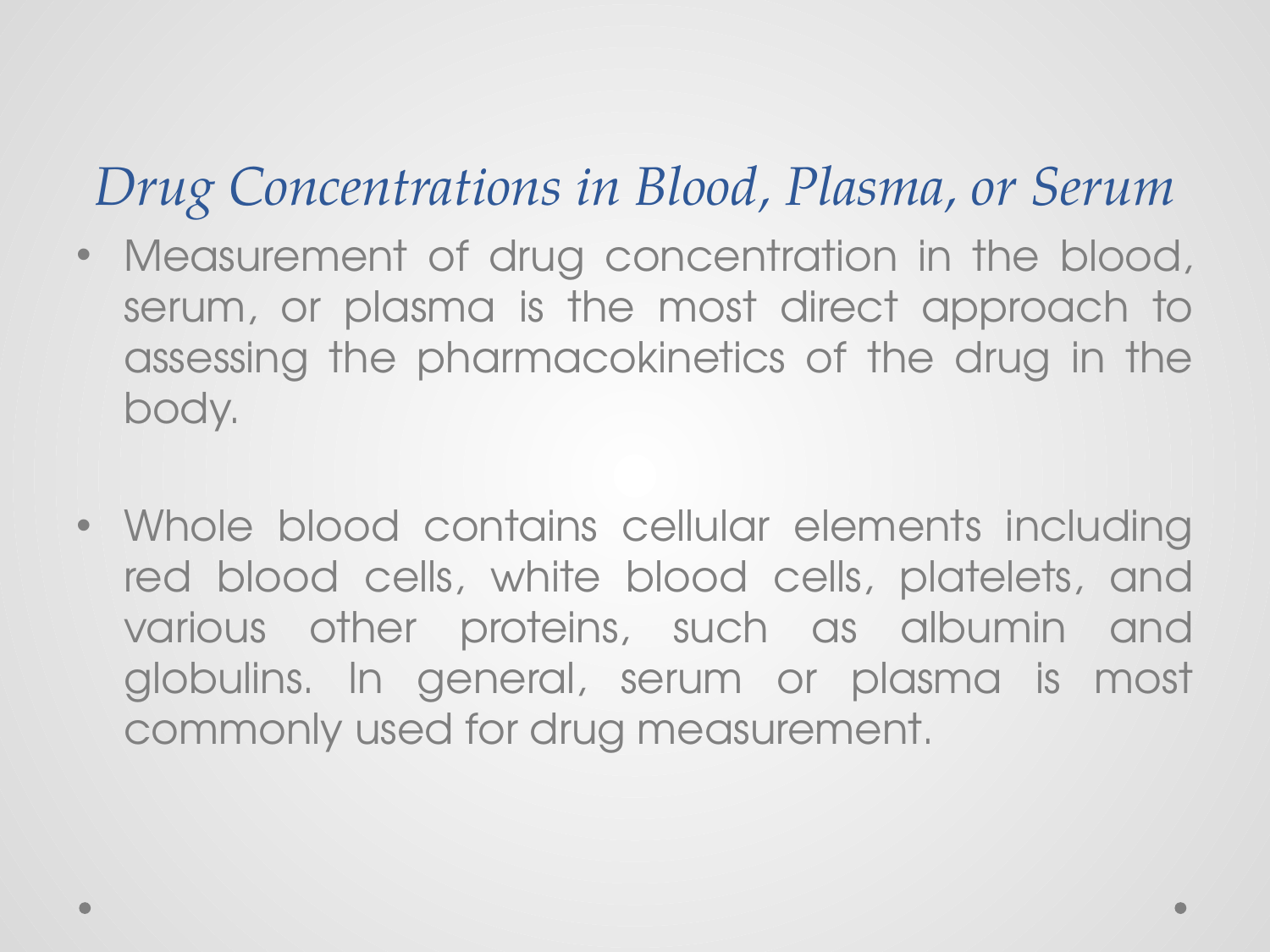

# Drug Concentrations in Blood, Plasma, or Serum
Measurement of drug concentration in the blood, serum, or plasma is the most direct approach to assessing the pharmacokinetics of the drug in the body.

Whole blood contains cellular elements including red blood cells, white blood cells, platelets, and various other proteins, such as albumin and globulins. In general, serum or plasma is most commonly used for drug measurement.